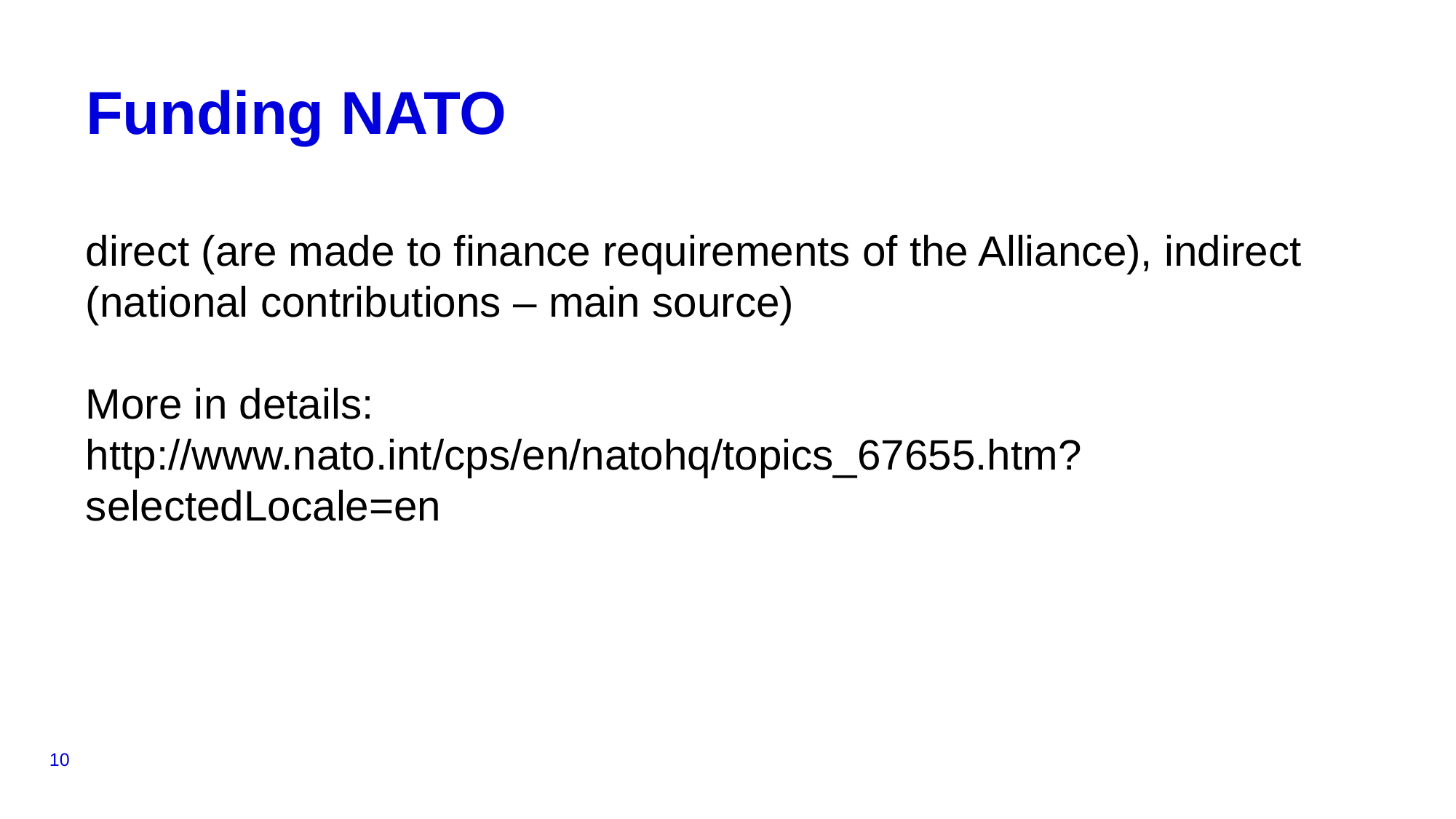

# Funding NATO
direct (are made to finance requirements of the Alliance), indirect (national contributions – main source)

More in details:
http://www.nato.int/cps/en/natohq/topics_67655.htm?selectedLocale=en

10